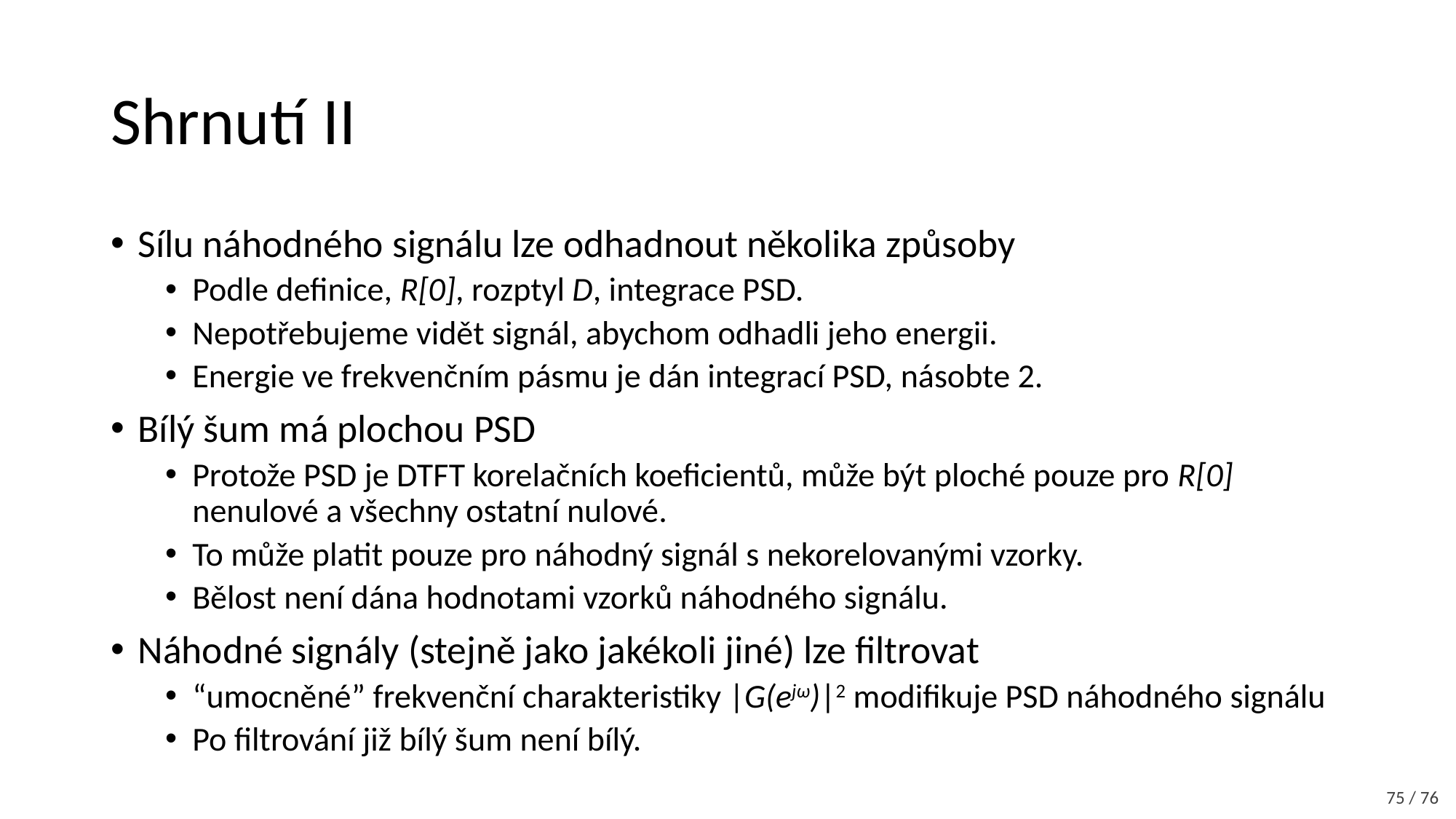

# Shrnutí II
Sílu náhodného signálu lze odhadnout několika způsoby
Podle definice, R[0], rozptyl D, integrace PSD.
Nepotřebujeme vidět signál, abychom odhadli jeho energii.
Energie ve frekvenčním pásmu je dán integrací PSD, násobte 2.
Bílý šum má plochou PSD
Protože PSD je DTFT korelačních koeficientů, může být ploché pouze pro R[0] nenulové a všechny ostatní nulové.
To může platit pouze pro náhodný signál s nekorelovanými vzorky.
Bělost není dána hodnotami vzorků náhodného signálu.
Náhodné signály (stejně jako jakékoli jiné) lze filtrovat
“umocněné” frekvenční charakteristiky |G(ejω)|2 modifikuje PSD náhodného signálu
Po filtrování již bílý šum není bílý.

75 / 76